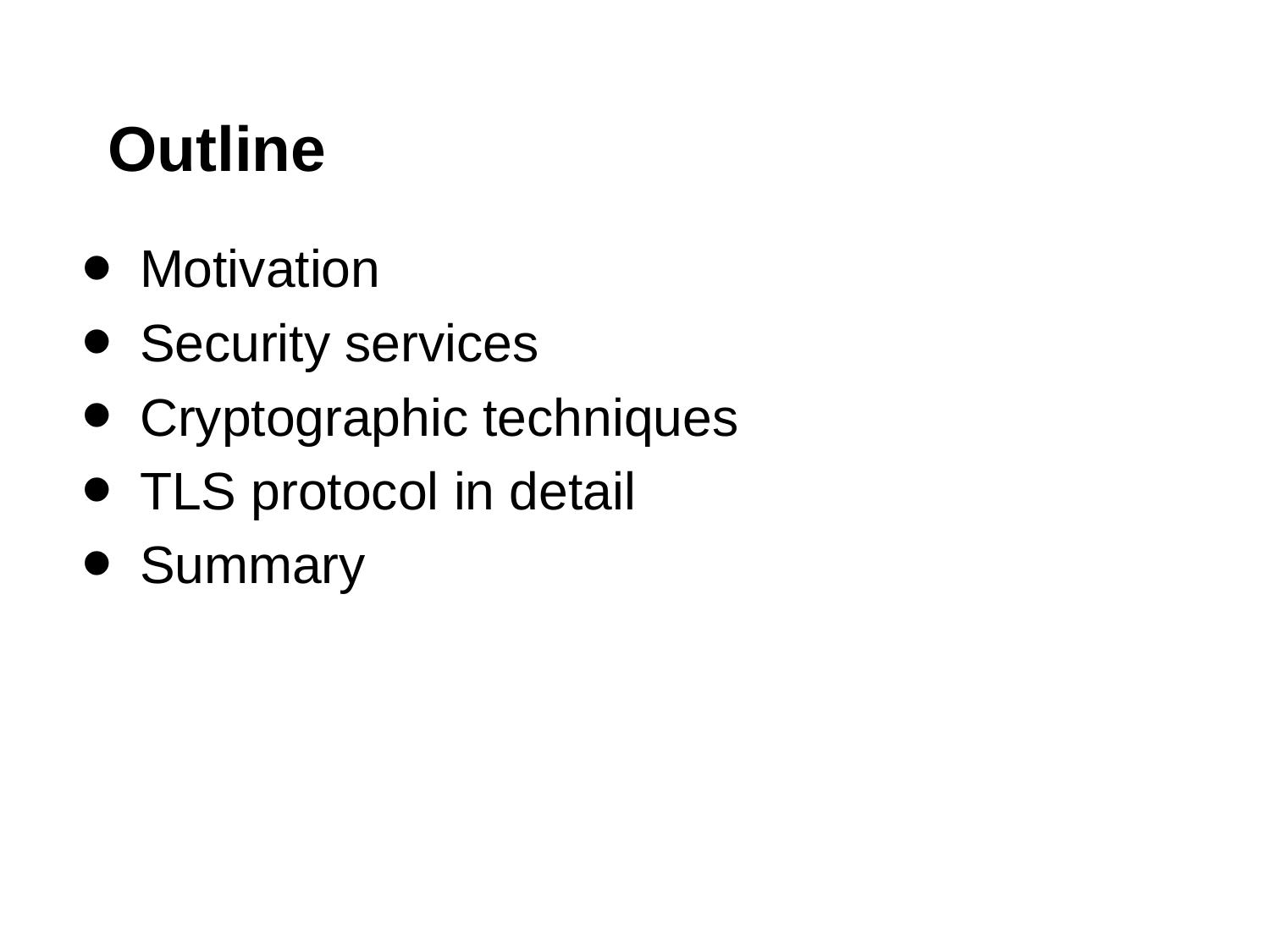

# Outline
Motivation
Security services
Cryptographic techniques
TLS protocol in detail
Summary